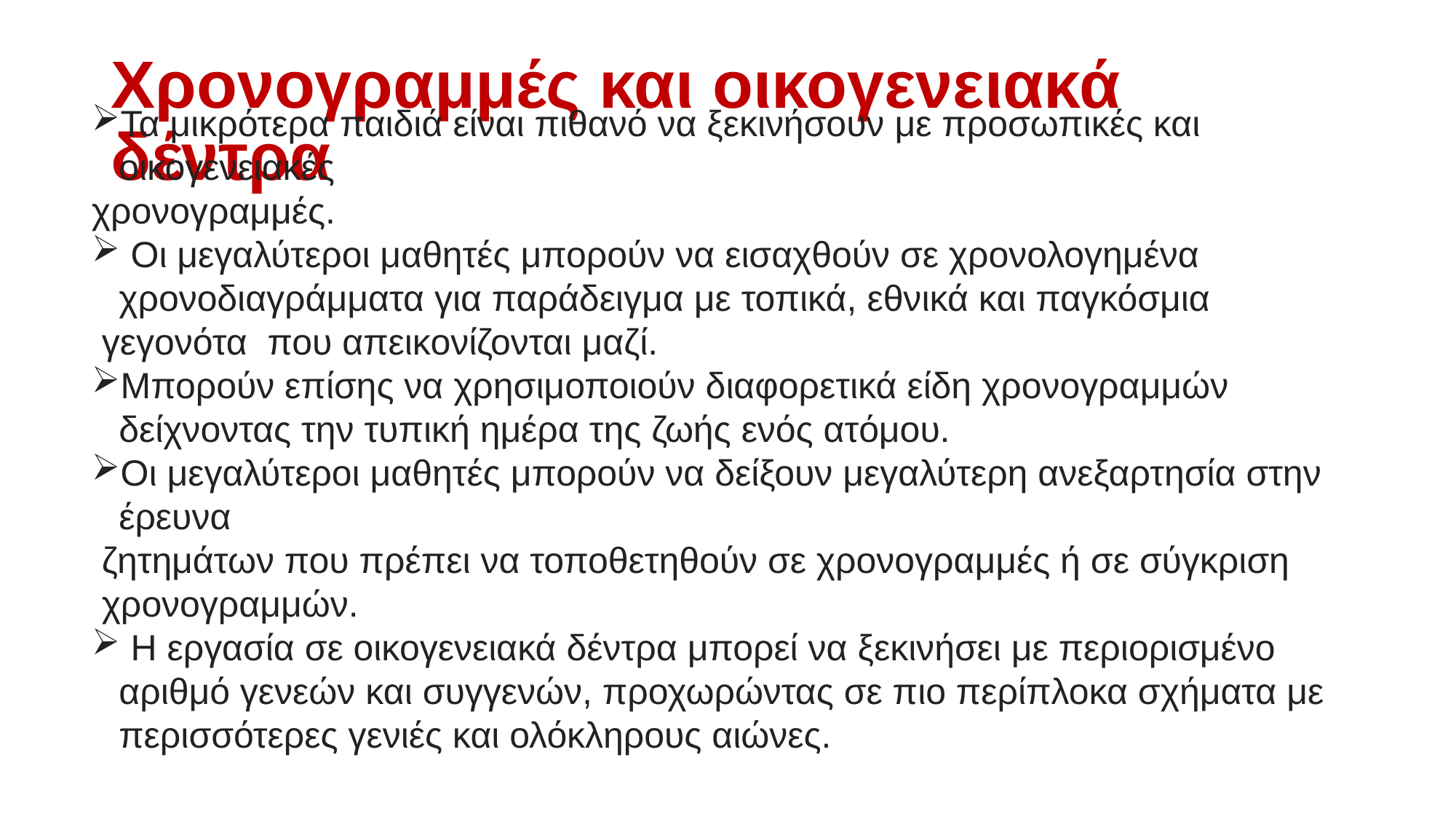

# Χρονογραμμές και οικογενειακά δέντρα
Τα μικρότερα παιδιά είναι πιθανό να ξεκινήσουν με προσωπικές και οικογενειακές
χρονογραμμές.
 Οι μεγαλύτεροι μαθητές μπορούν να εισαχθούν σε χρονολογημένα χρονοδιαγράμματα για παράδειγμα με τοπικά, εθνικά και παγκόσμια
 γεγονότα  που απεικονίζονται μαζί.
Μπορούν επίσης να χρησιμοποιούν διαφορετικά είδη χρονογραμμών δείχνοντας την τυπική ημέρα της ζωής ενός ατόμου.
Οι μεγαλύτεροι μαθητές μπορούν να δείξουν μεγαλύτερη ανεξαρτησία στην έρευνα
 ζητημάτων που πρέπει να τοποθετηθούν σε χρονογραμμές ή σε σύγκριση
 χρονογραμμών.
 Η εργασία σε οικογενειακά δέντρα μπορεί να ξεκινήσει με περιορισμένο αριθμό γενεών και συγγενών, προχωρώντας σε πιο περίπλοκα σχήματα με περισσότερες γενιές και ολόκληρους αιώνες.